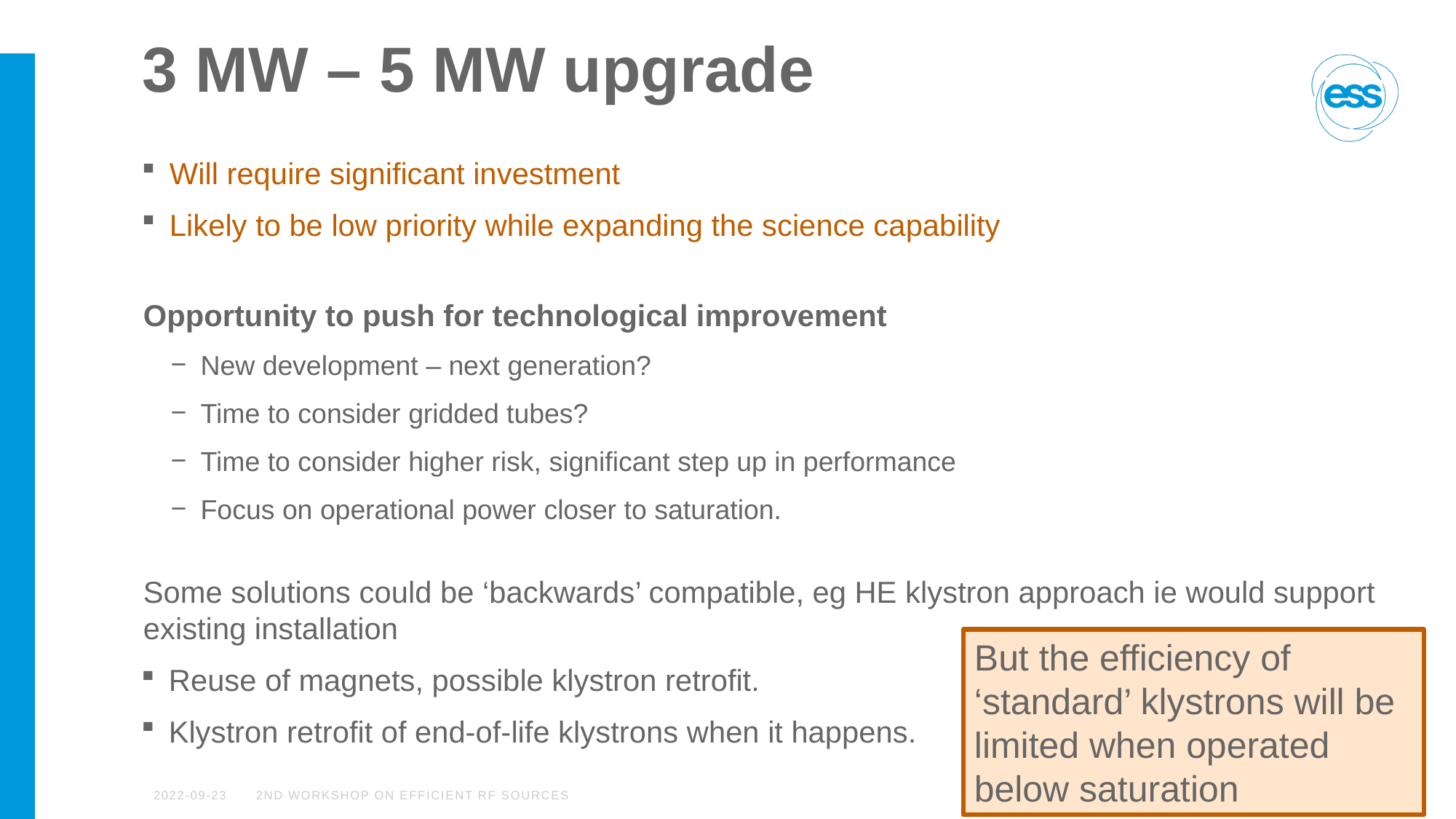

# 3 MW – 5 MW upgrade
Will require significant investment
Likely to be low priority while expanding the science capability

Opportunity to push for technological improvement
New development – next generation?
Time to consider gridded tubes?
Time to consider higher risk, significant step up in performance
Focus on operational power closer to saturation.

Some solutions could be ‘backwards’ compatible, eg HE klystron approach ie would support existing installation
Reuse of magnets, possible klystron retrofit.
Klystron retrofit of end-of-life klystrons when it happens.

But the efficiency of ‘standard’ klystrons will be limited when operated below saturation
2022-09-23
2nd Workshop on Efficient RF Sources
26